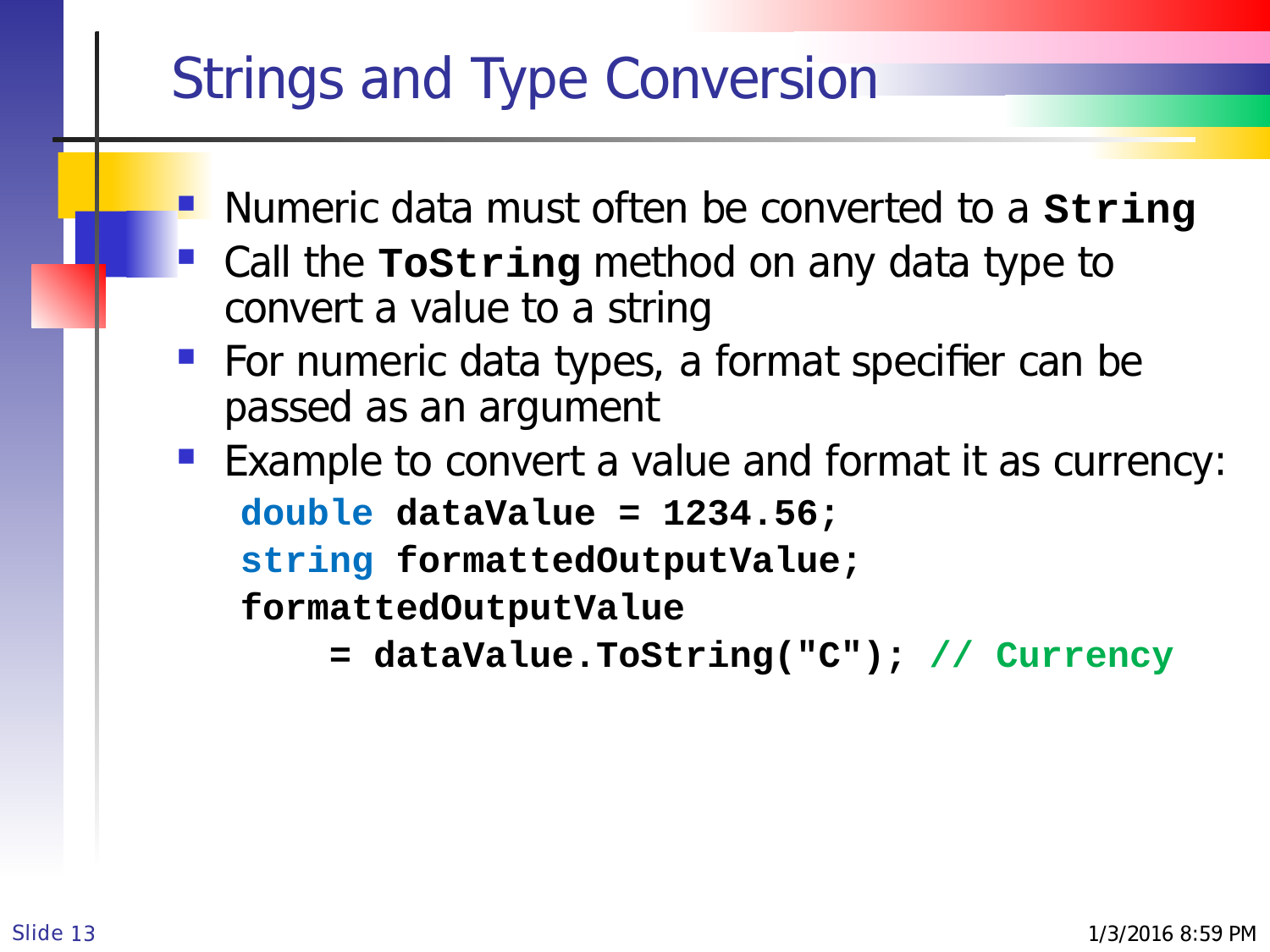

# Strings and Type Conversion
Numeric data must often be converted to a String
Call the ToString method on any data type to convert a value to a string
For numeric data types, a format specifier can be passed as an argument
Example to convert a value and format it as currency:
double dataValue = 1234.56;
string formattedOutputValue;
formattedOutputValue
    = dataValue.ToString("C"); // Currency
1/3/2016 8:59 PM